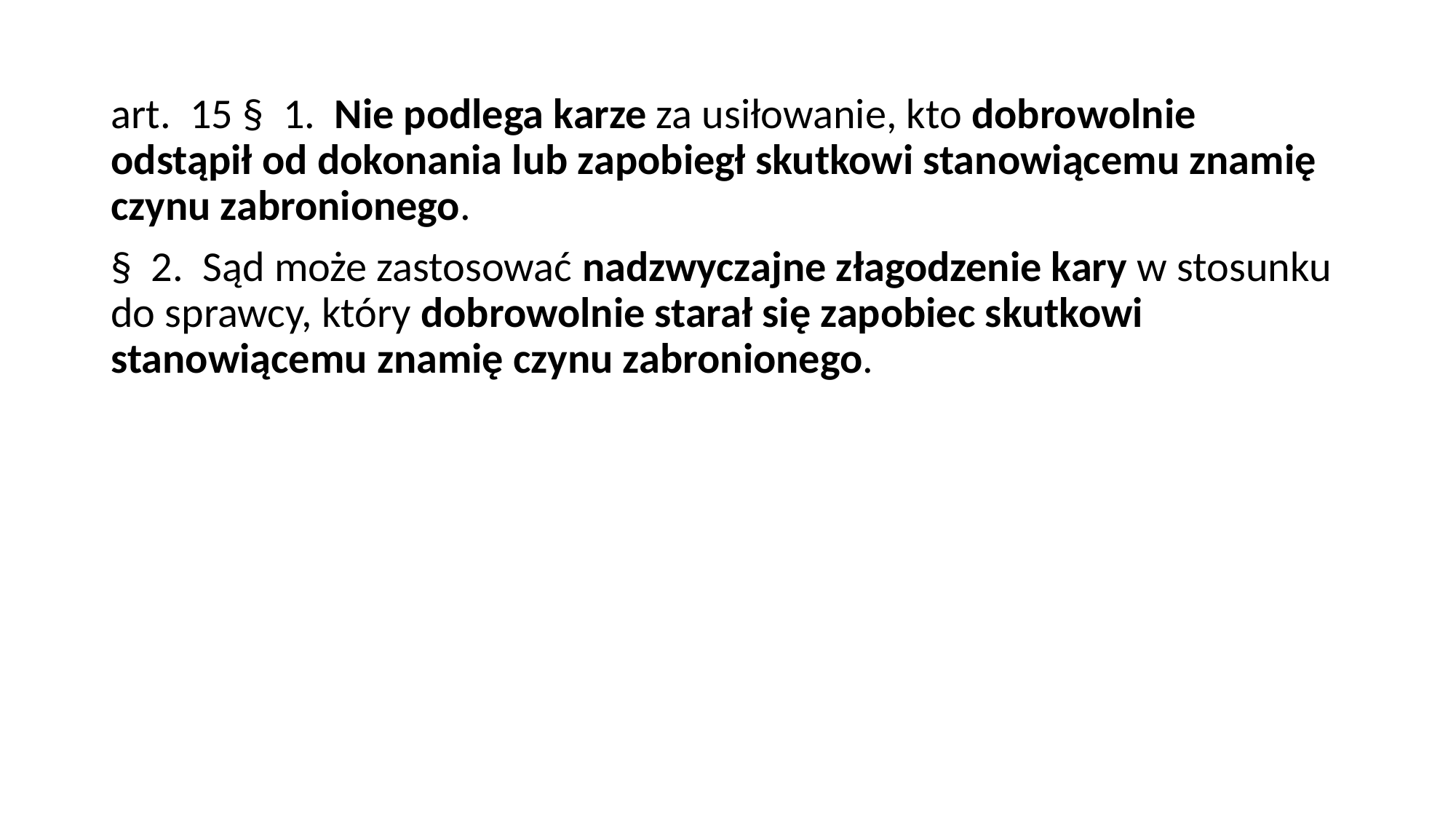

art.  15 §  1.  Nie podlega karze za usiłowanie, kto dobrowolnie odstąpił od dokonania lub zapobiegł skutkowi stanowiącemu znamię czynu zabronionego.
§  2.  Sąd może zastosować nadzwyczajne złagodzenie kary w stosunku do sprawcy, który dobrowolnie starał się zapobiec skutkowi stanowiącemu znamię czynu zabronionego.